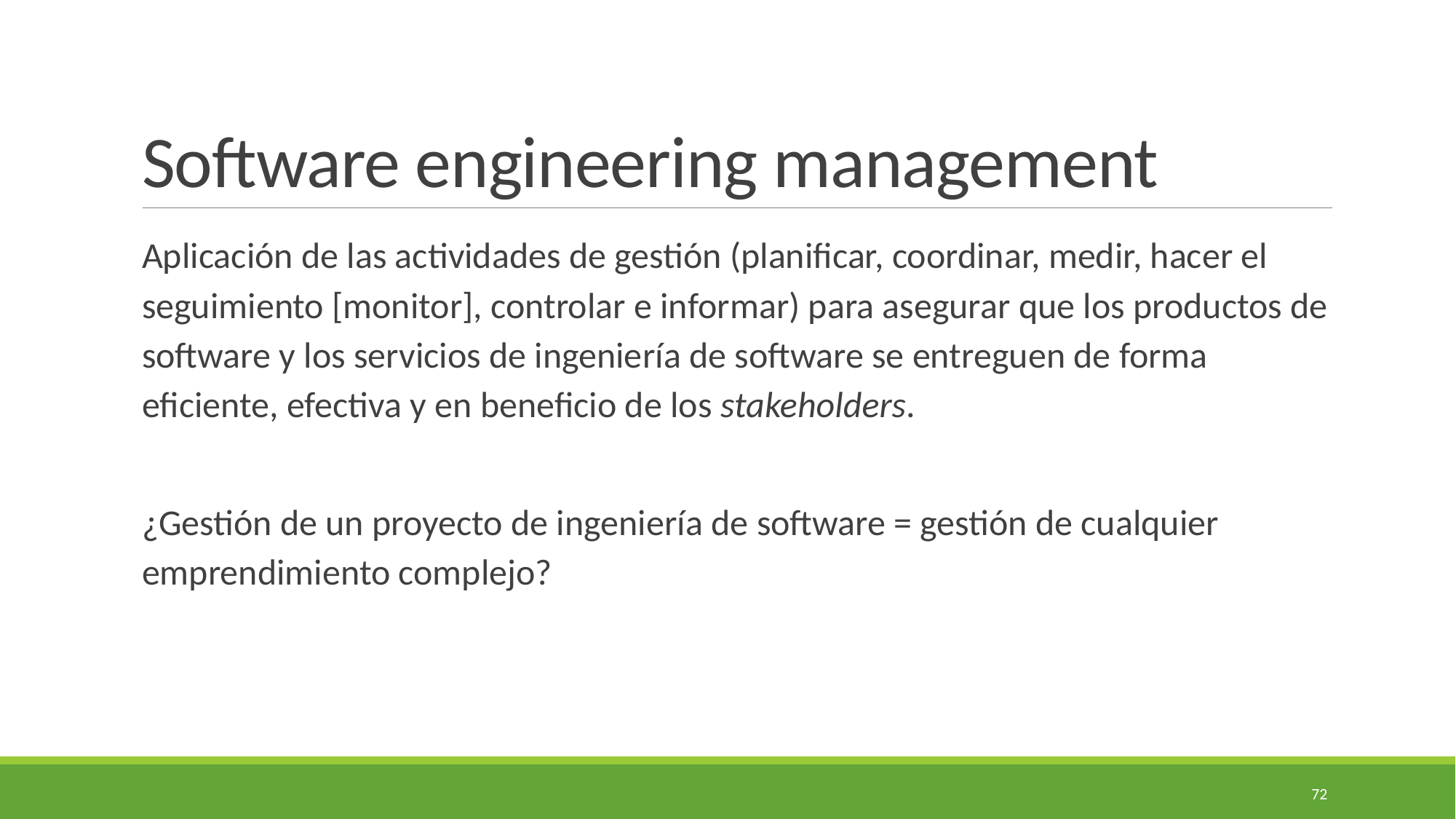

# Software engineering management
Aplicación de las actividades de gestión (planificar, coordinar, medir, hacer el seguimiento [monitor], controlar e informar) para asegurar que los productos de software y los servicios de ingeniería de software se entreguen de forma eficiente, efectiva y en beneficio de los stakeholders.

¿Gestión de un proyecto de ingeniería de software = gestión de cualquier emprendimiento complejo?
72